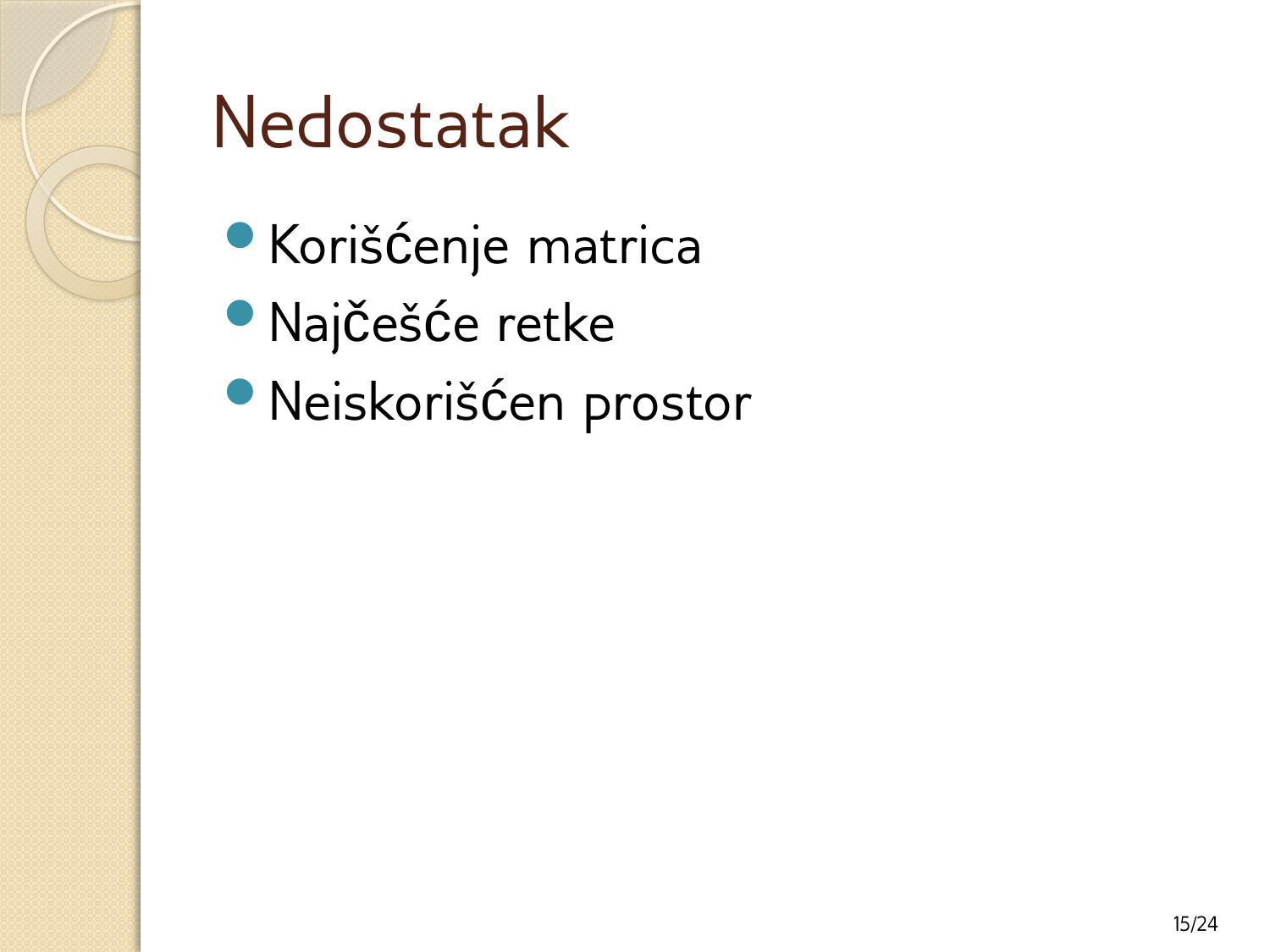

# Nedostatak
Korišćenje matrica
Najčešće retke
Neiskorišćen prostor
15/24